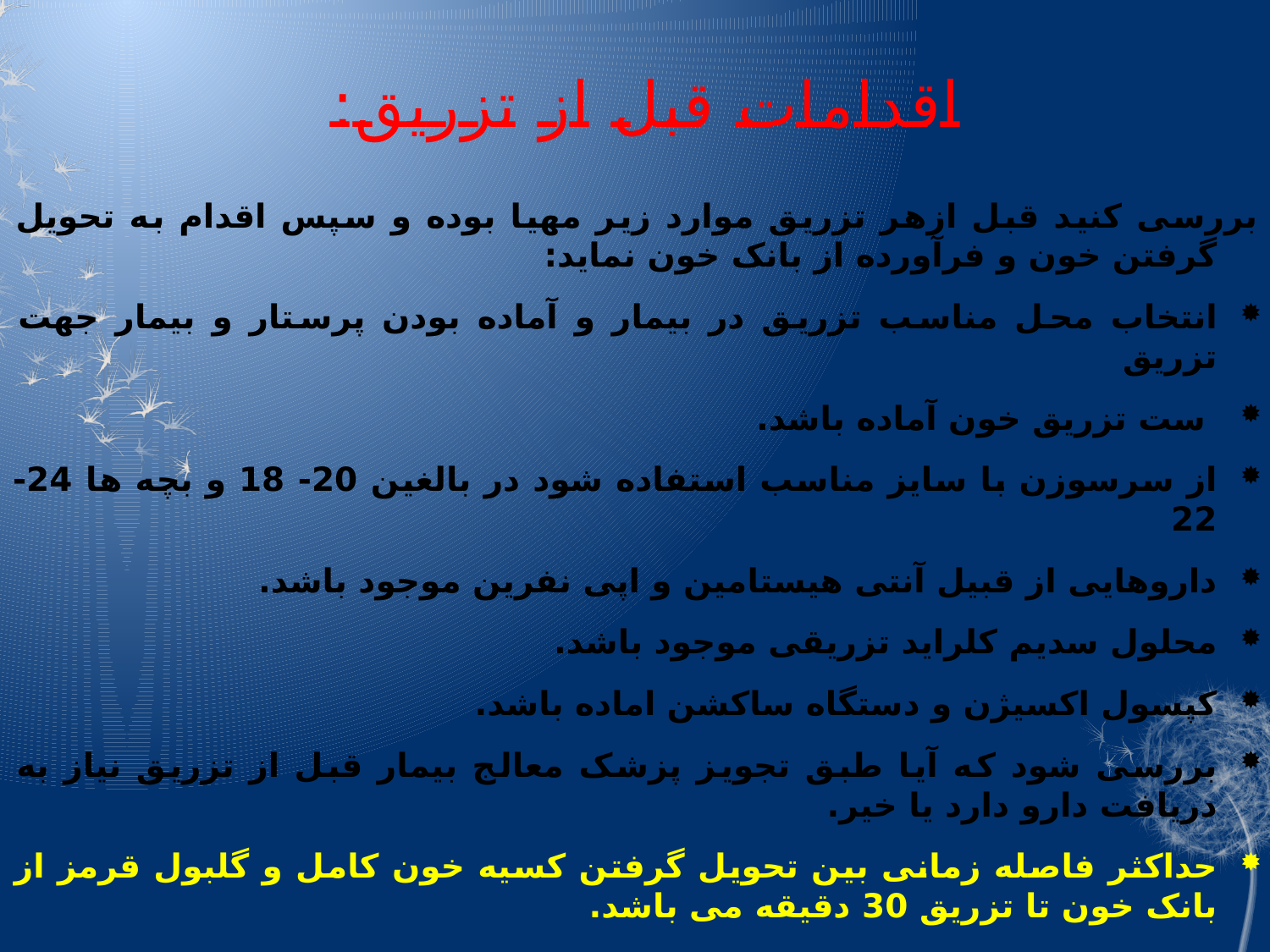

# اقدامات قبل از تزریق:
بررسی کنید قبل ازهر تزریق موارد زیر مهیا بوده و سپس اقدام به تحویل گرفتن خون و فرآورده از بانک خون نماید:
انتخاب محل مناسب تزریق در بیمار و آماده بودن پرستار و بیمار جهت تزریق
 ست تزریق خون آماده باشد.
از سرسوزن با سایز مناسب استفاده شود در بالغین 20- 18 و بچه ها 24-22
داروهایی از قبیل آنتی هیستامین و اپی نفرین موجود باشد.
محلول سدیم کلراید تزریقی موجود باشد.
کپسول اکسیژن و دستگاه ساکشن اماده باشد.
بررسی شود که آیا طبق تجویز پزشک معالج بیمار قبل از تزریق نیاز به دریافت دارو دارد یا خیر.
حداکثر فاصله زمانی بین تحویل گرفتن کسیه خون کامل و گلبول قرمز از بانک خون تا تزریق 30 دقیقه می باشد.